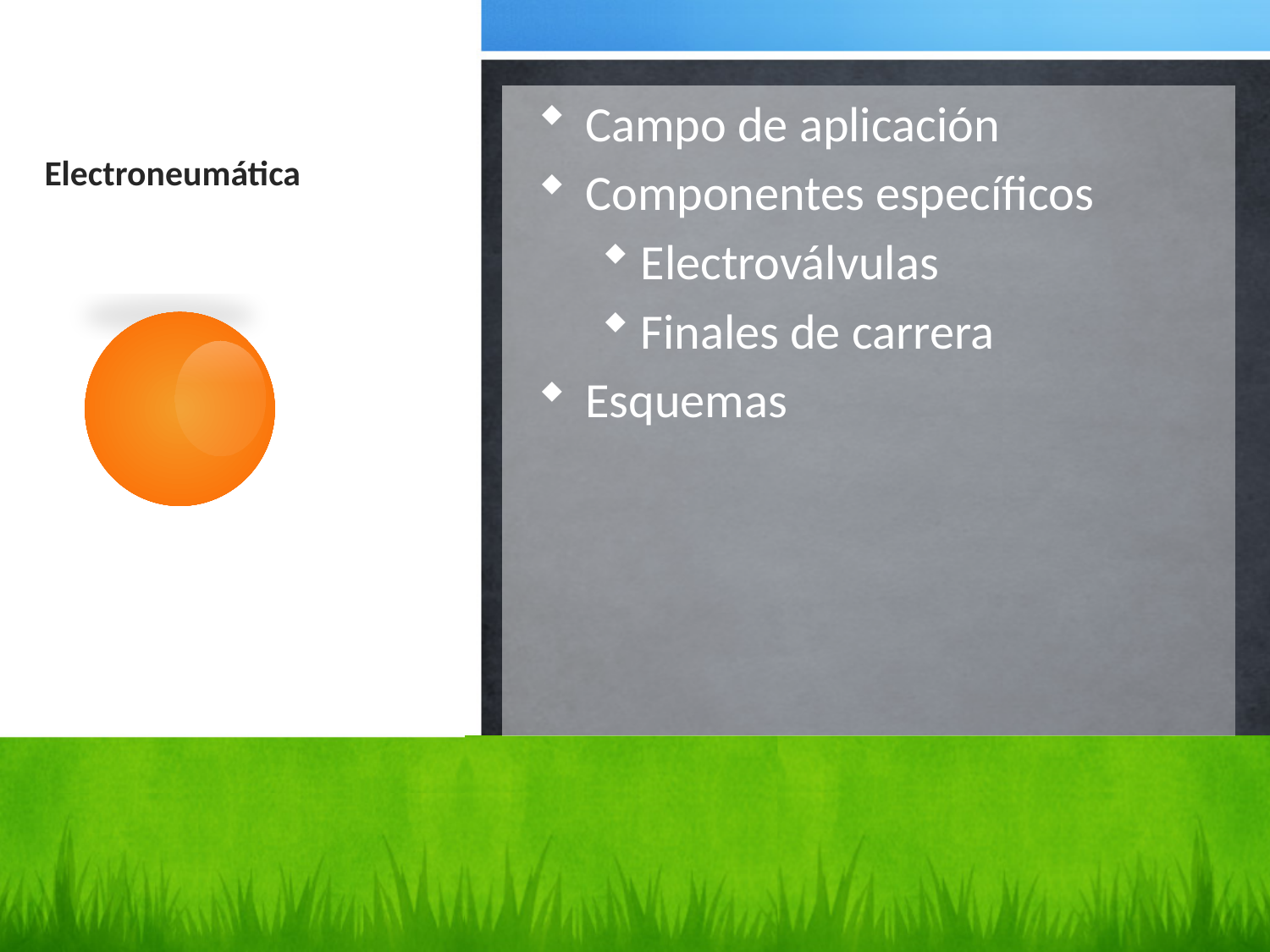

# Electroneumática
Campo de aplicación
Componentes específicos
Electroválvulas
Finales de carrera
Esquemas
2